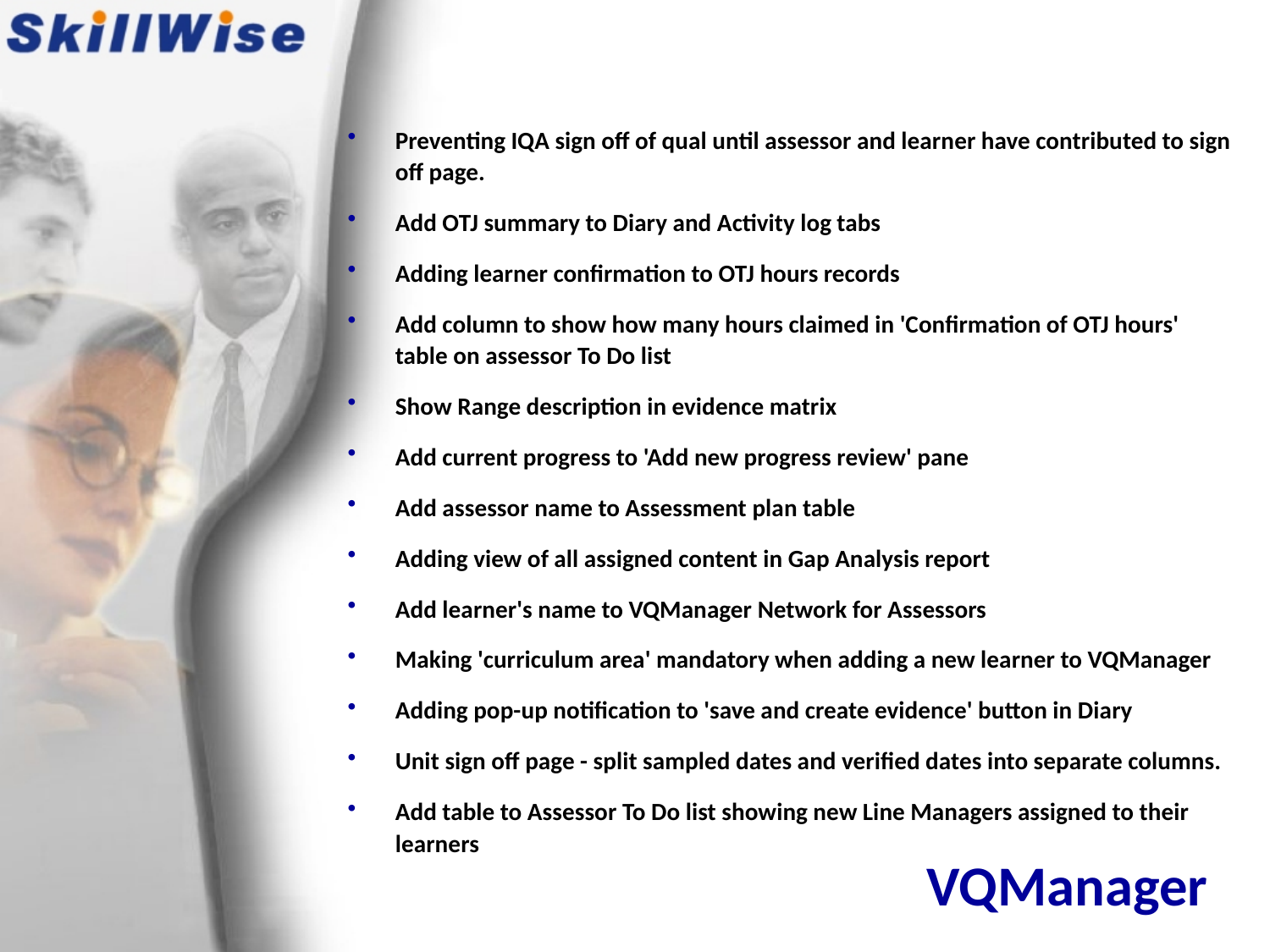

Preventing IQA sign off of qual until assessor and learner have contributed to sign off page.
Add OTJ summary to Diary and Activity log tabs
Adding learner confirmation to OTJ hours records
Add column to show how many hours claimed in 'Confirmation of OTJ hours' table on assessor To Do list
Show Range description in evidence matrix
Add current progress to 'Add new progress review' pane
Add assessor name to Assessment plan table
Adding view of all assigned content in Gap Analysis report
Add learner's name to VQManager Network for Assessors
Making 'curriculum area' mandatory when adding a new learner to VQManager
Adding pop-up notification to 'save and create evidence' button in Diary
Unit sign off page - split sampled dates and verified dates into separate columns.
Add table to Assessor To Do list showing new Line Managers assigned to their learners

# VQManager